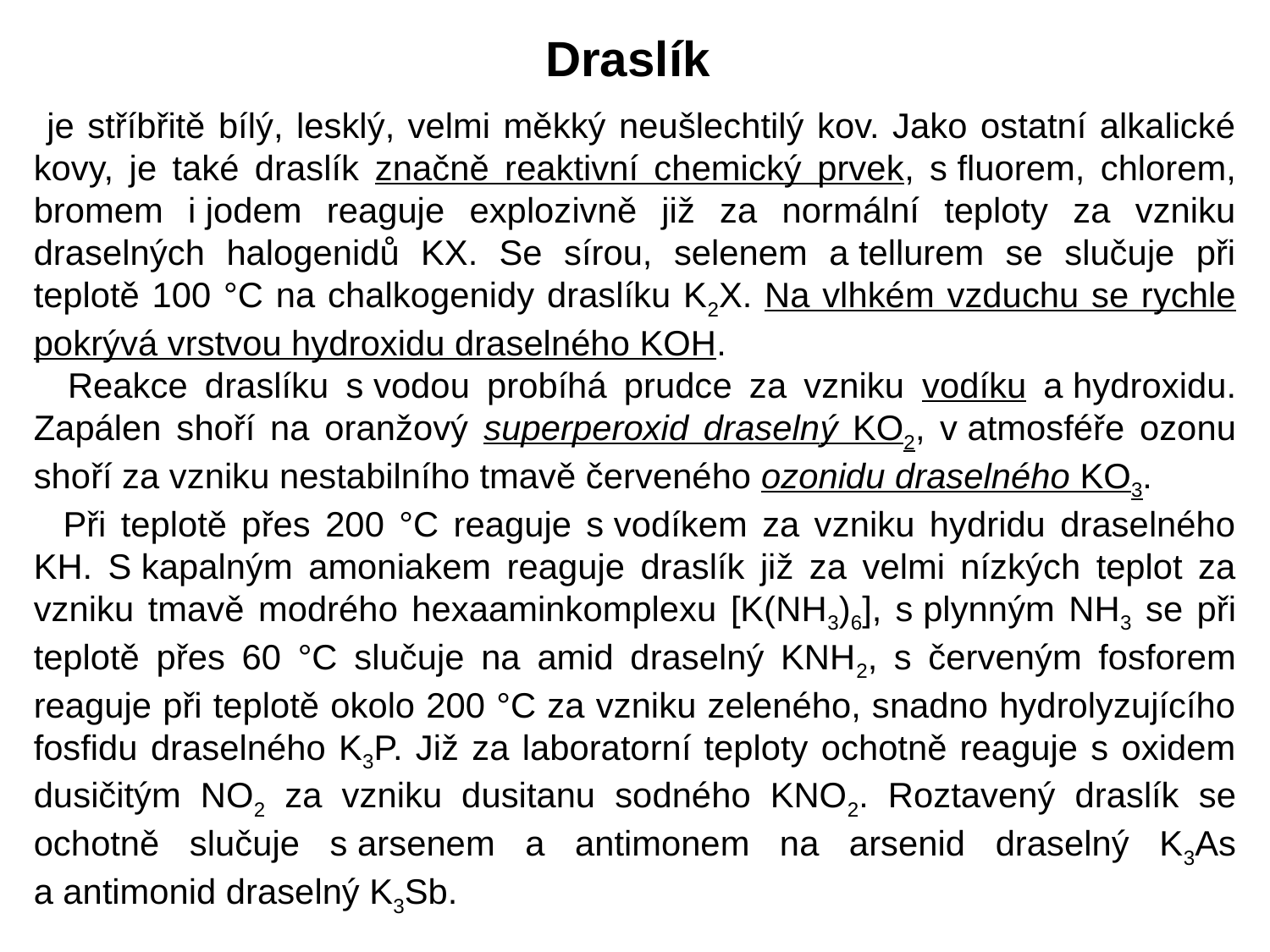

Draslík

 je stříbřitě bílý, lesklý, velmi měkký neušlechtilý kov. Jako ostatní alkalické kovy, je také draslík značně reaktivní chemický prvek, s fluorem, chlorem, bromem i jodem reaguje explozivně již za normální teploty za vzniku draselných halogenidů KX. Se sírou, selenem a tellurem se slučuje při teplotě 100 °C na chalkogenidy draslíku K2X. Na vlhkém vzduchu se rychle pokrývá vrstvou hydroxidu draselného KOH.
  Reakce draslíku s vodou probíhá prudce za vzniku vodíku a hydroxidu. Zapálen shoří na oranžový superperoxid draselný KO2, v atmosféře ozonu shoří za vzniku nestabilního tmavě červeného ozonidu draselného KO3.
  Při teplotě přes 200 °C reaguje s vodíkem za vzniku hydridu draselného KH. S kapalným amoniakem reaguje draslík již za velmi nízkých teplot za vzniku tmavě modrého hexaaminkomplexu [K(NH3)6], s plynným NH3 se při teplotě přes 60 °C slučuje na amid draselný KNH2, s červeným fosforem reaguje při teplotě okolo 200 °C za vzniku zeleného, snadno hydrolyzujícího fosfidu draselného K3P. Již za laboratorní teploty ochotně reaguje s oxidem dusičitým NO2 za vzniku dusitanu sodného KNO2. Roztavený draslík se ochotně slučuje s arsenem a antimonem na arsenid draselný K3As a antimonid draselný K3Sb.